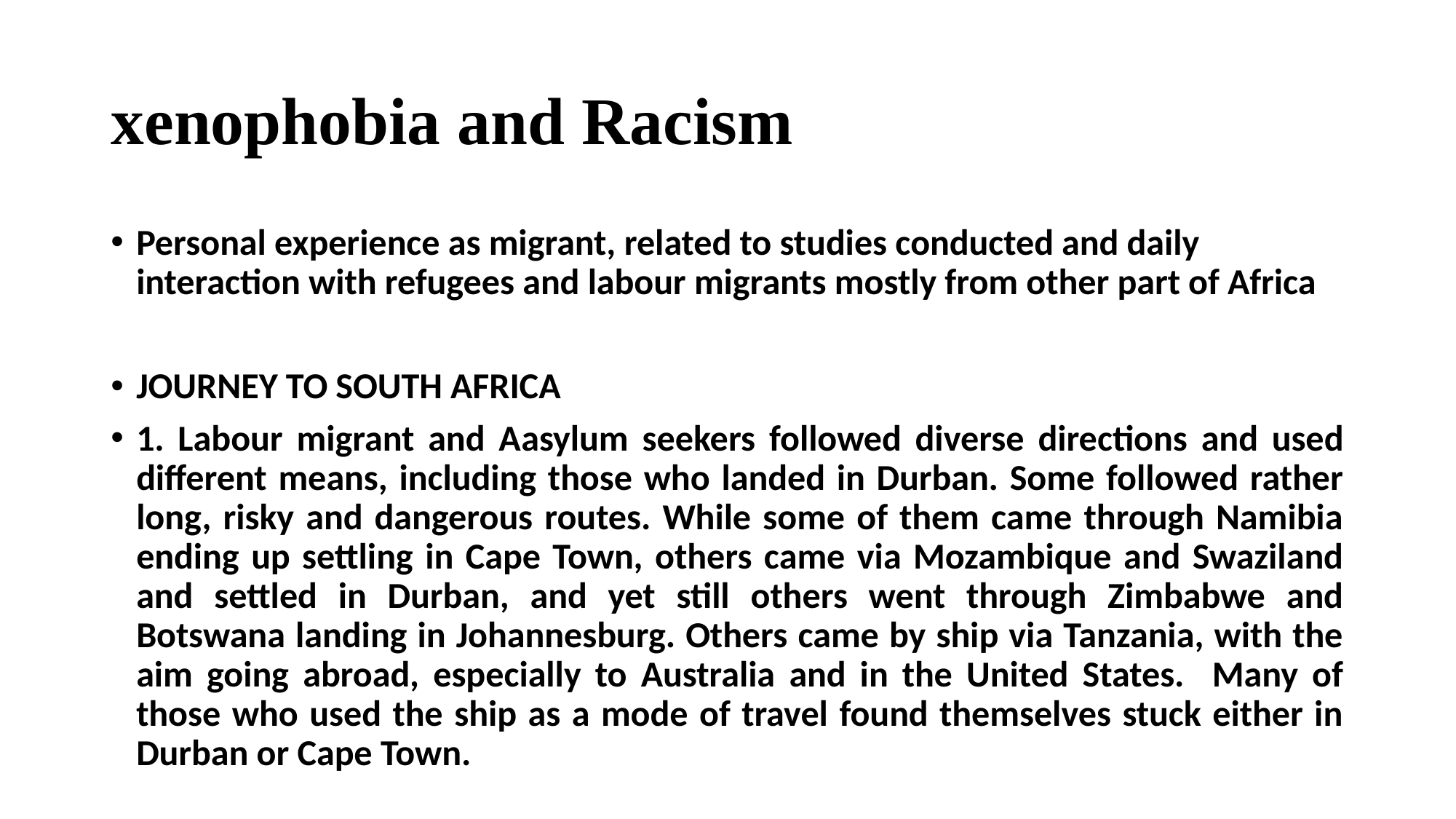

# xenophobia and Racism
Personal experience as migrant, related to studies conducted and daily interaction with refugees and labour migrants mostly from other part of Africa

JOURNEY TO SOUTH AFRICA
1. Labour migrant and Aasylum seekers followed diverse directions and used different means, including those who landed in Durban. Some followed rather long, risky and dangerous routes. While some of them came through Namibia ending up settling in Cape Town, others came via Mozambique and Swaziland and settled in Durban, and yet still others went through Zimbabwe and Botswana landing in Johannesburg. Others came by ship via Tanzania, with the aim going abroad, especially to Australia and in the United States.  Many of those who used the ship as a mode of travel found themselves stuck either in Durban or Cape Town.